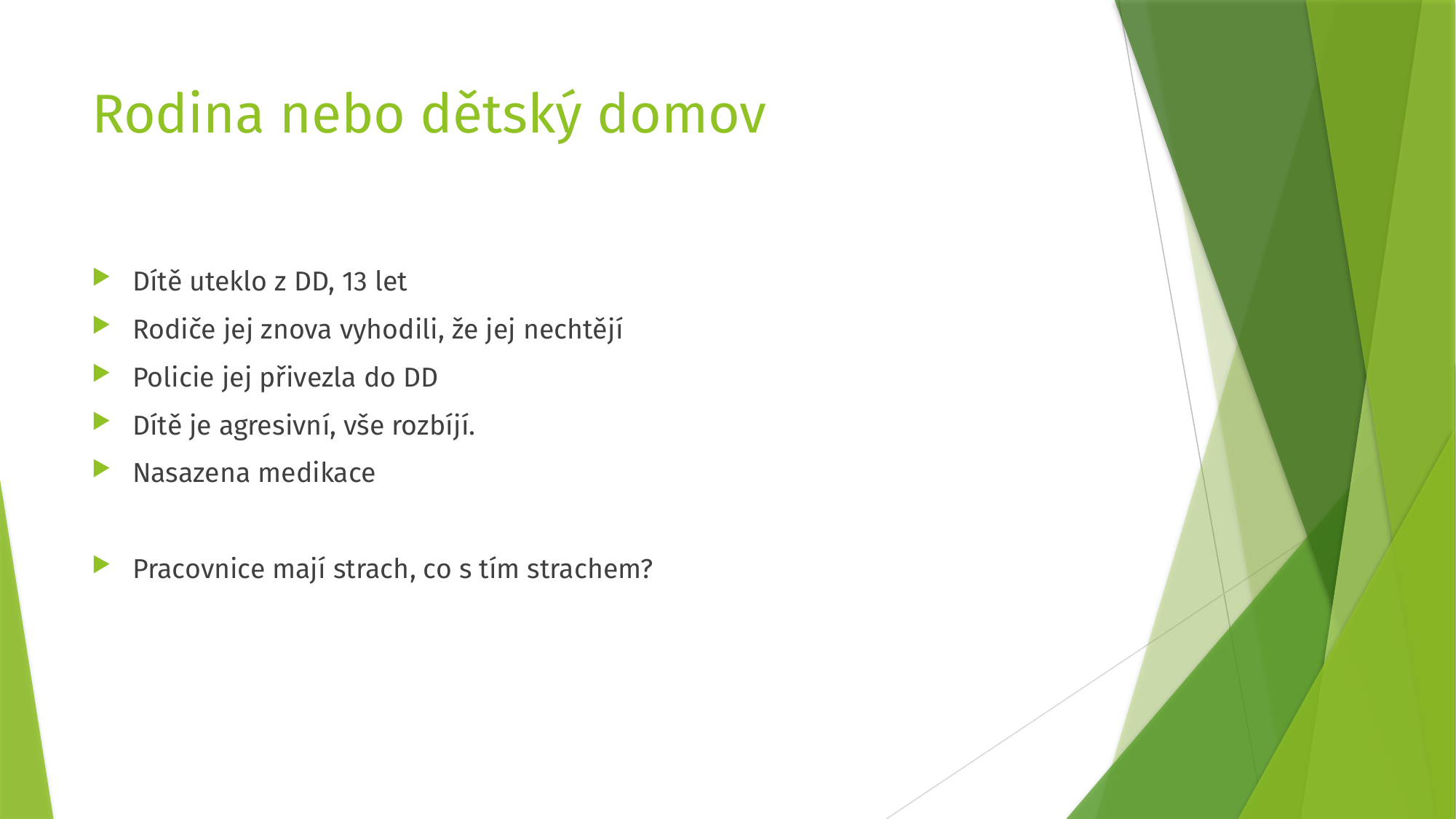

# Rodina nebo dětský domov
Dítě uteklo z DD, 13 let
Rodiče jej znova vyhodili, že jej nechtějí
Policie jej přivezla do DD
Dítě je agresivní, vše rozbíjí.
Nasazena medikace

Pracovnice mají strach, co s tím strachem?